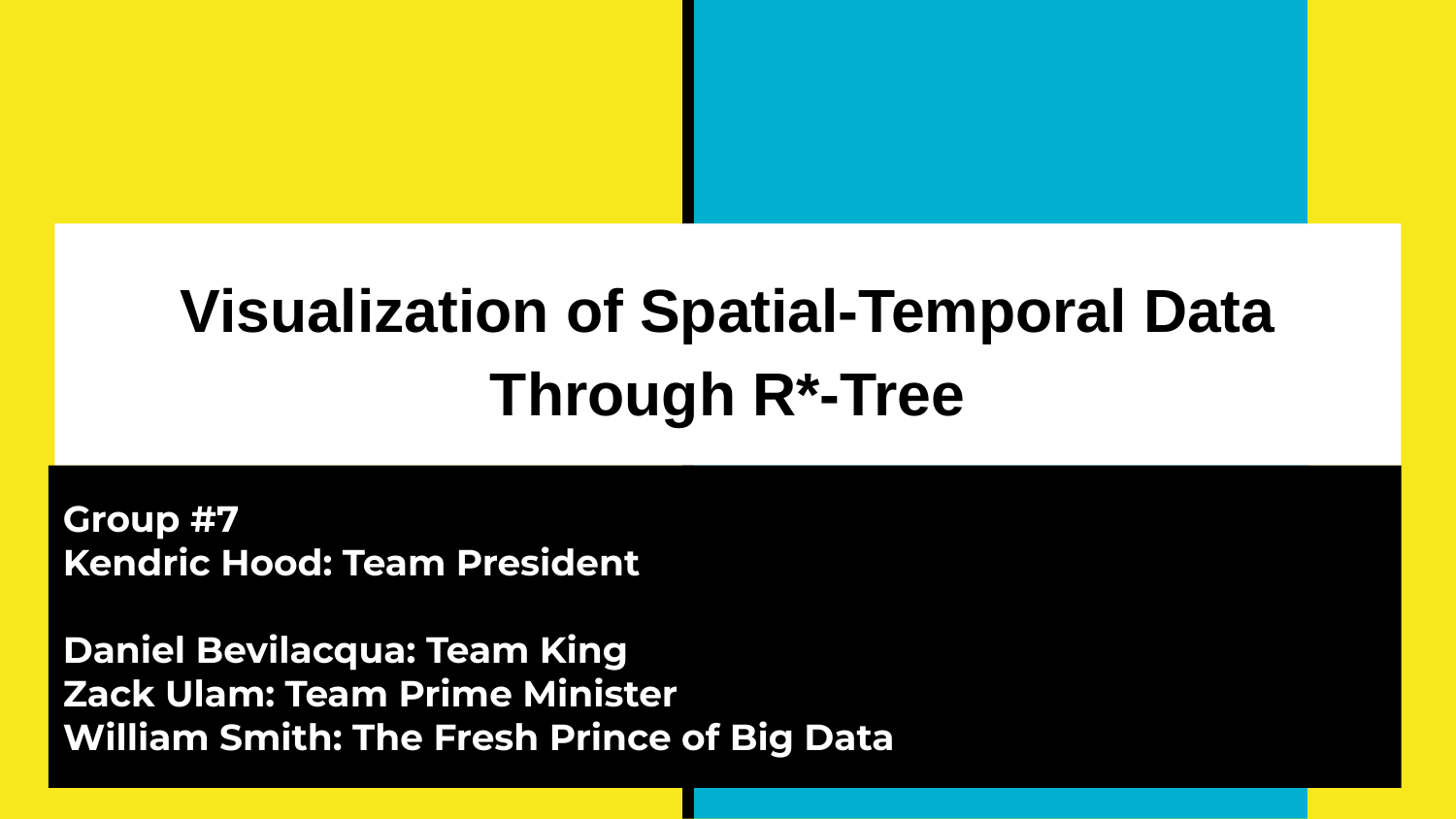

# Visualization of Spatial-Temporal Data Through R*-Tree
Group #7
Kendric Hood: Team President
Daniel Bevilacqua: Team King
Zack Ulam: Team Prime Minister
William Smith: The Fresh Prince of Big Data